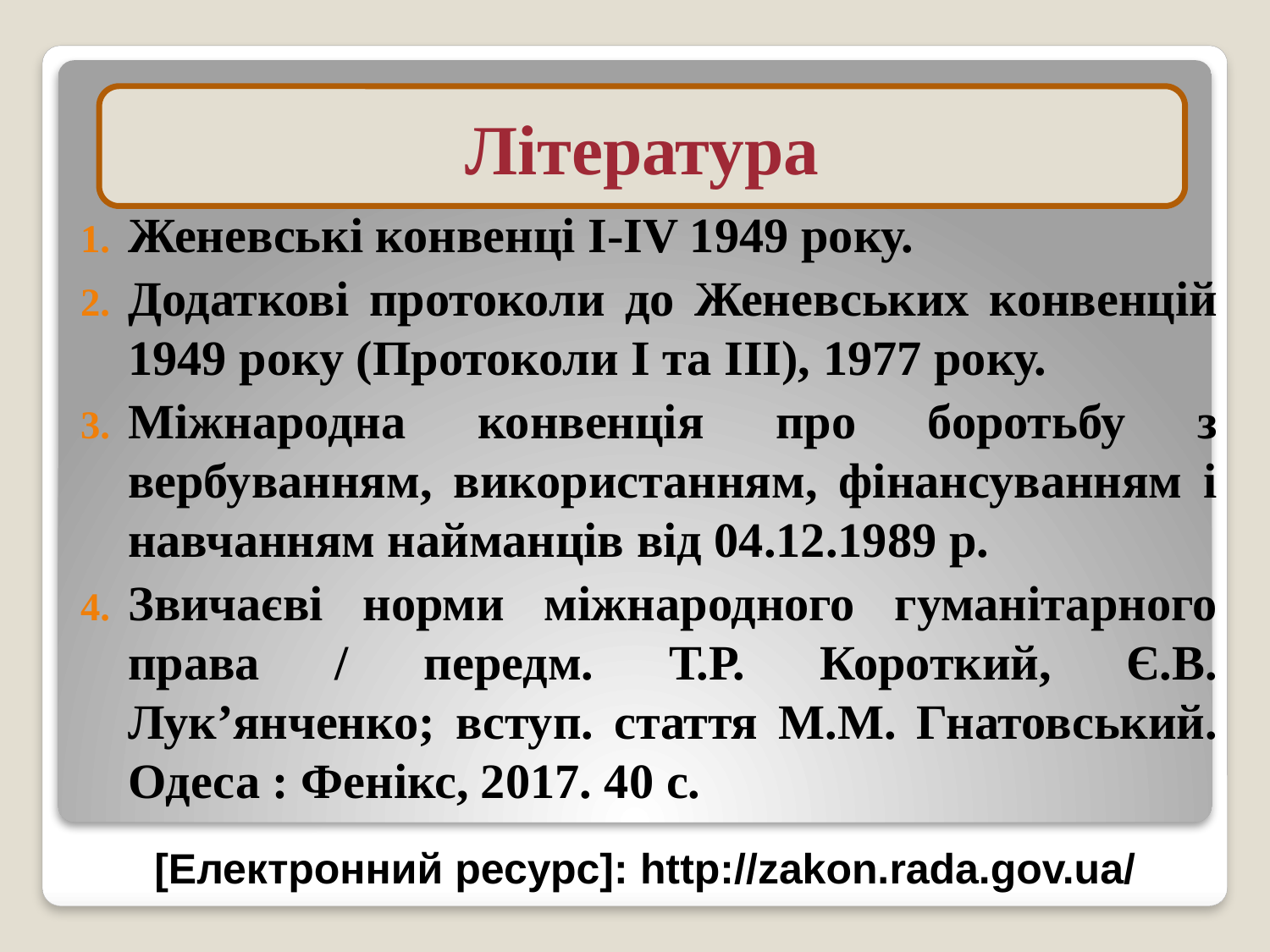

Женевські конвенці I-IV 1949 року.
Додаткові протоколи до Женевських конвенцій 1949 року (Протоколи І та ІІІ), 1977 року.
Міжнародна конвенція про боротьбу з вербуванням, використанням, фінансуванням і навчанням найманців від 04.12.1989 р.
Звичаєві норми міжнародного гуманітарного права / передм. Т.Р. Короткий, Є.В. Лук’янченко; вступ. стаття М.М. Гнатовський. Одеса : Фенікс, 2017. 40 с.

Література
[Електронний ресурс]: http://zakon.rada.gov.ua/